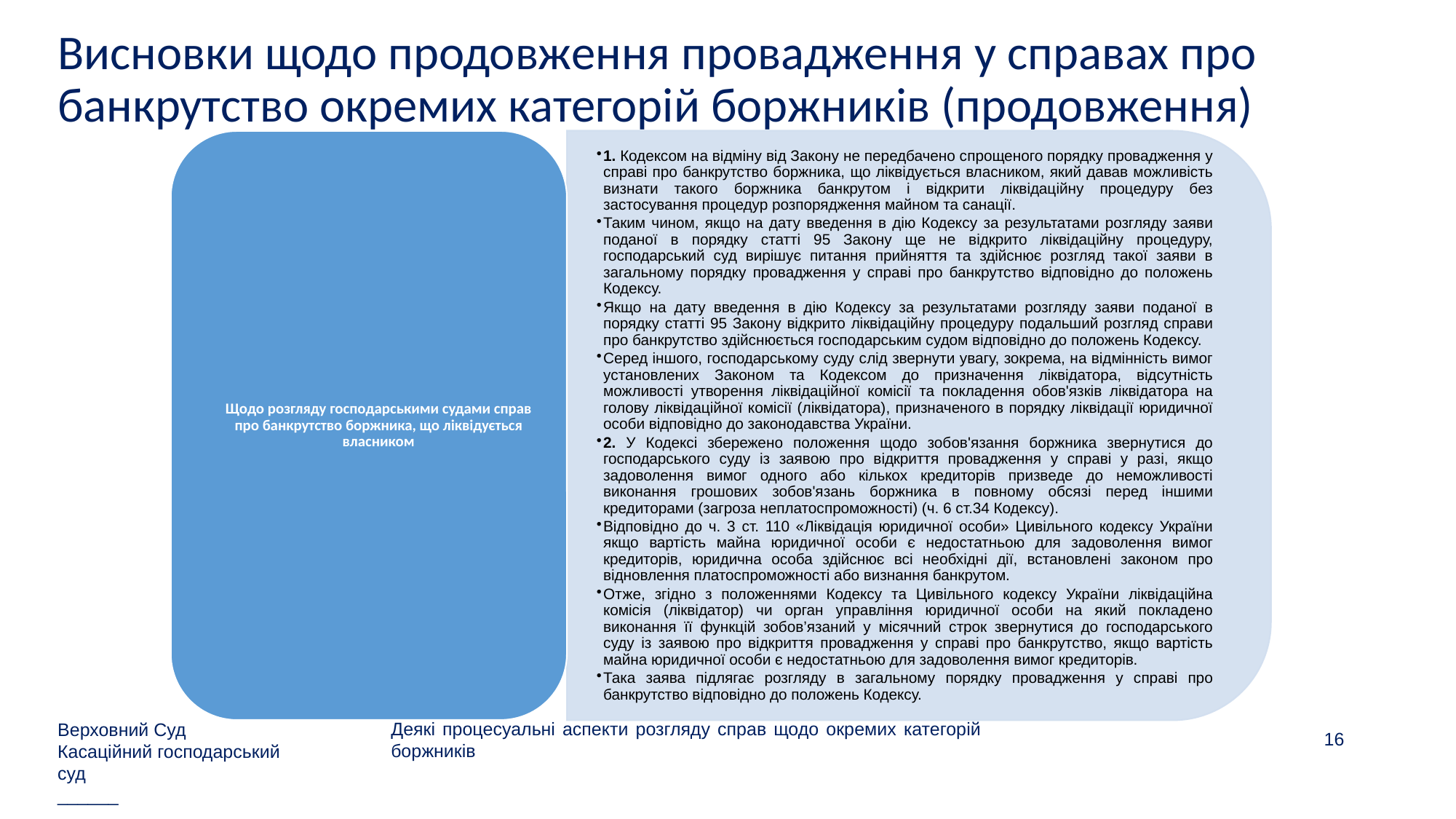

# Висновки щодо продовження провадження у справах про банкрутство окремих категорій боржників (продовження)
1. Кодексом на відміну від Закону не передбачено спрощеного порядку провадження у справі про банкрутство боржника, що ліквідується власником, який давав можливість визнати такого боржника банкрутом і відкрити ліквідаційну процедуру без застосування процедур розпорядження майном та санації.
Таким чином, якщо на дату введення в дію Кодексу за результатами розгляду заяви поданої в порядку статті 95 Закону ще не відкрито ліквідаційну процедуру, господарський суд вирішує питання прийняття та здійснює розгляд такої заяви в загальному порядку провадження у справі про банкрутство відповідно до положень Кодексу.
Якщо на дату введення в дію Кодексу за результатами розгляду заяви поданої в порядку статті 95 Закону відкрито ліквідаційну процедуру подальший розгляд справи про банкрутство здійснюється господарським судом відповідно до положень Кодексу.
Серед іншого, господарському суду слід звернути увагу, зокрема, на відмінність вимог установлених Законом та Кодексом до призначення ліквідатора, відсутність можливості утворення ліквідаційної комісії та покладення обов'язків ліквідатора на голову ліквідаційної комісії (ліквідатора), призначеного в порядку ліквідації юридичної особи відповідно до законодавства України.
2. У Кодексі збережено положення щодо зобов'язання боржника звернутися до господарського суду із заявою про відкриття провадження у справі у разі, якщо задоволення вимог одного або кількох кредиторів призведе до неможливості виконання грошових зобов'язань боржника в повному обсязі перед іншими кредиторами (загроза неплатоспроможності) (ч. 6 ст.34 Кодексу).
Відповідно до ч. 3 ст. 110 «Ліквідація юридичної особи» Цивільного кодексу України якщо вартість майна юридичної особи є недостатньою для задоволення вимог кредиторів, юридична особа здійснює всі необхідні дії, встановлені законом про відновлення платоспроможності або визнання банкрутом.
Отже, згідно з положеннями Кодексу та Цивільного кодексу України ліквідаційна комісія (ліквідатор) чи орган управління юридичної особи на який покладено виконання її функцій зобов’язаний у місячний строк звернутися до господарського суду із заявою про відкриття провадження у справі про банкрутство, якщо вартість майна юридичної особи є недостатньою для задоволення вимог кредиторів.
Така заява підлягає розгляду в загальному порядку провадження у справі про банкрутство відповідно до положень Кодексу.
Щодо розгляду господарськими судами справ про банкрутство боржника, що ліквідується власником
Верховний Суд
Касаційний господарський суд
______
16
Деякі процесуальні аспекти розгляду справ щодо окремих категорій боржників